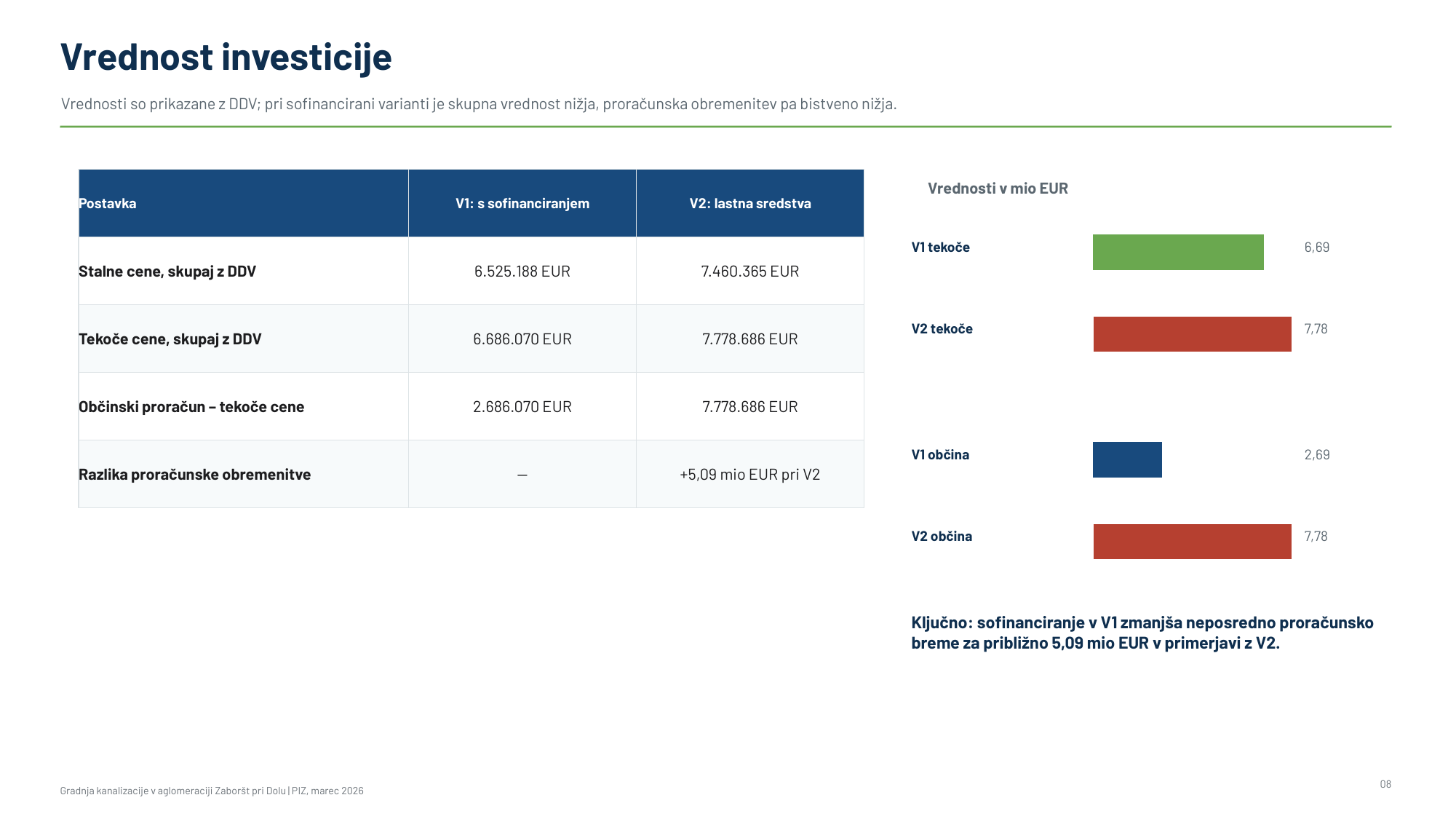

Vrednost investicije
Vrednosti so prikazane z DDV; pri sofinancirani varianti je skupna vrednost nižja, proračunska obremenitev pa bistveno nižja.

Postavka
V1: s sofinanciranjem
V2: lastna sredstva
Vrednosti v mio EUR
V1 tekoče
6,69

Stalne cene, skupaj z DDV
6.525.188 EUR
7.460.365 EUR
Tekoče cene, skupaj z DDV
6.686.070 EUR
7.778.686 EUR
V2 tekoče
7,78

Občinski proračun – tekoče cene
2.686.070 EUR
7.778.686 EUR
Razlika proračunske obremenitve
—
+5,09 mio EUR pri V2
V1 občina
2,69

V2 občina
7,78

Ključno: sofinanciranje v V1 zmanjša neposredno proračunsko breme za približno 5,09 mio EUR v primerjavi z V2.
08
Gradnja kanalizacije v aglomeraciji Zaboršt pri Dolu | PIZ, marec 2026